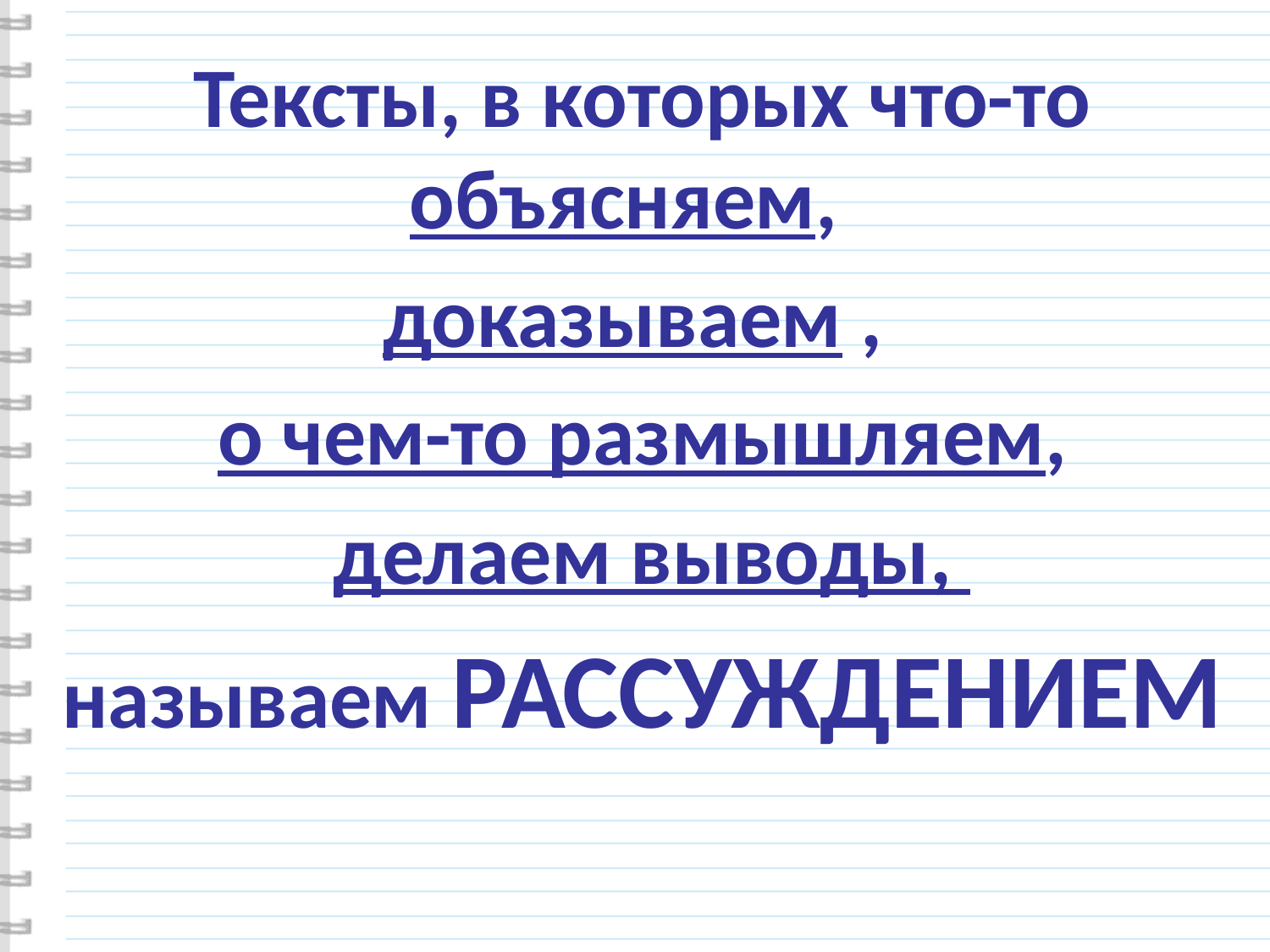

Тексты, в которых что-то объясняем,
доказываем ,
о чем-то размышляем,
 делаем выводы,
называем РАССУЖДЕНИЕМ